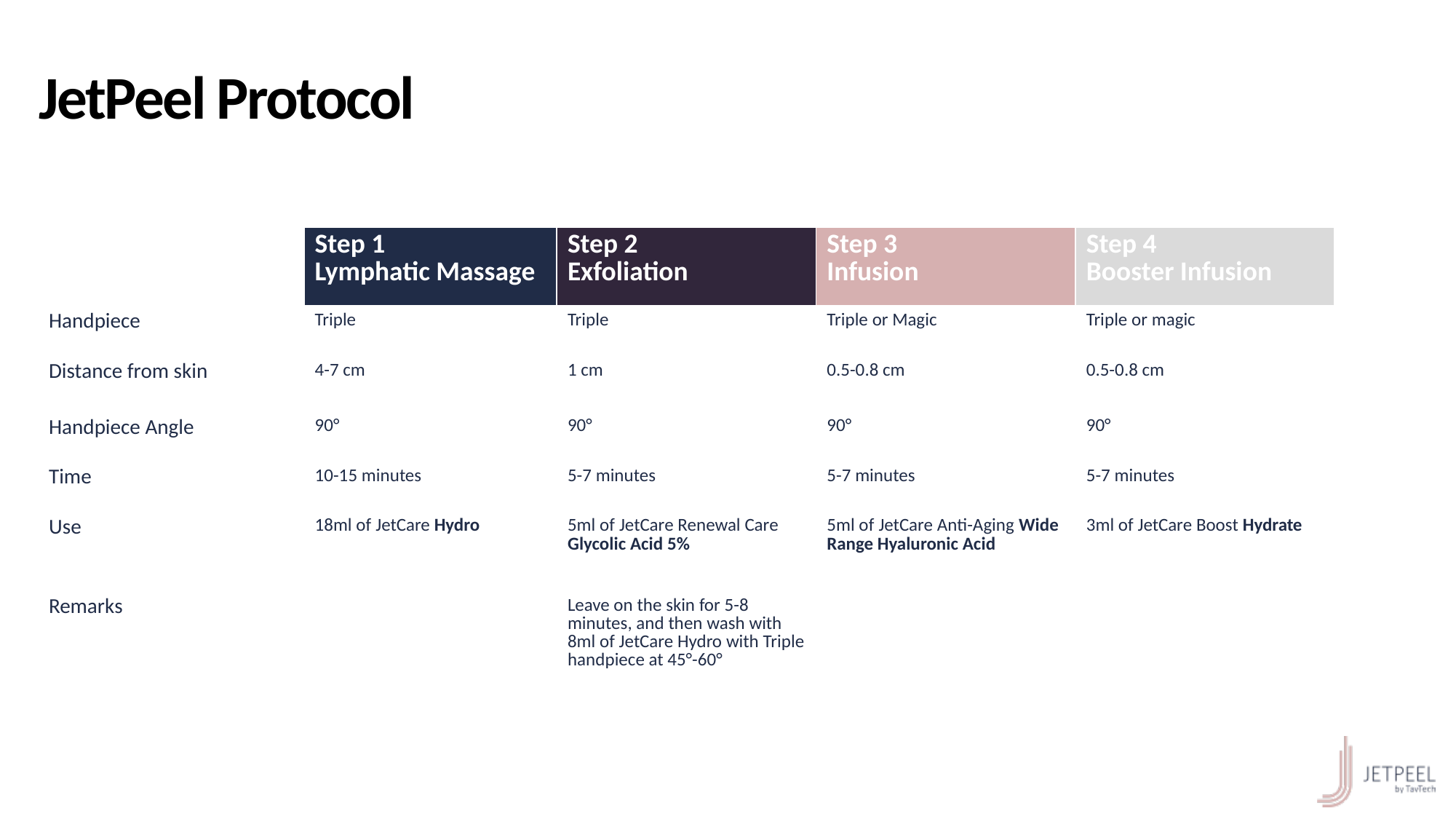

JetPeel Protocol
|  | Step 1 Lymphatic Massage | Step 2 Exfoliation | Step 3 Infusion | Step 4 Booster Infusion |
| --- | --- | --- | --- | --- |
| Handpiece | Triple | Triple | Triple or Magic | Triple or magic |
| Distance from skin | 4-7 cm | 1 cm | 0.5-0.8 cm | 0.5-0.8 cm |
| Handpiece Angle | 90° | 90° | 90° | 90° |
| Time | 10-15 minutes | 5-7 minutes | 5-7 minutes | 5-7 minutes |
| Use | 18ml of JetCare Hydro | 5ml of JetCare Renewal Care Glycolic Acid 5% | 5ml of JetCare Anti-Aging Wide Range Hyaluronic Acid | 3ml of JetCare Boost Hydrate |
| Remarks |  | Leave on the skin for 5-8 minutes, and then wash with 8ml of JetCare Hydro with Triple handpiece at 45°-60° |  |  |